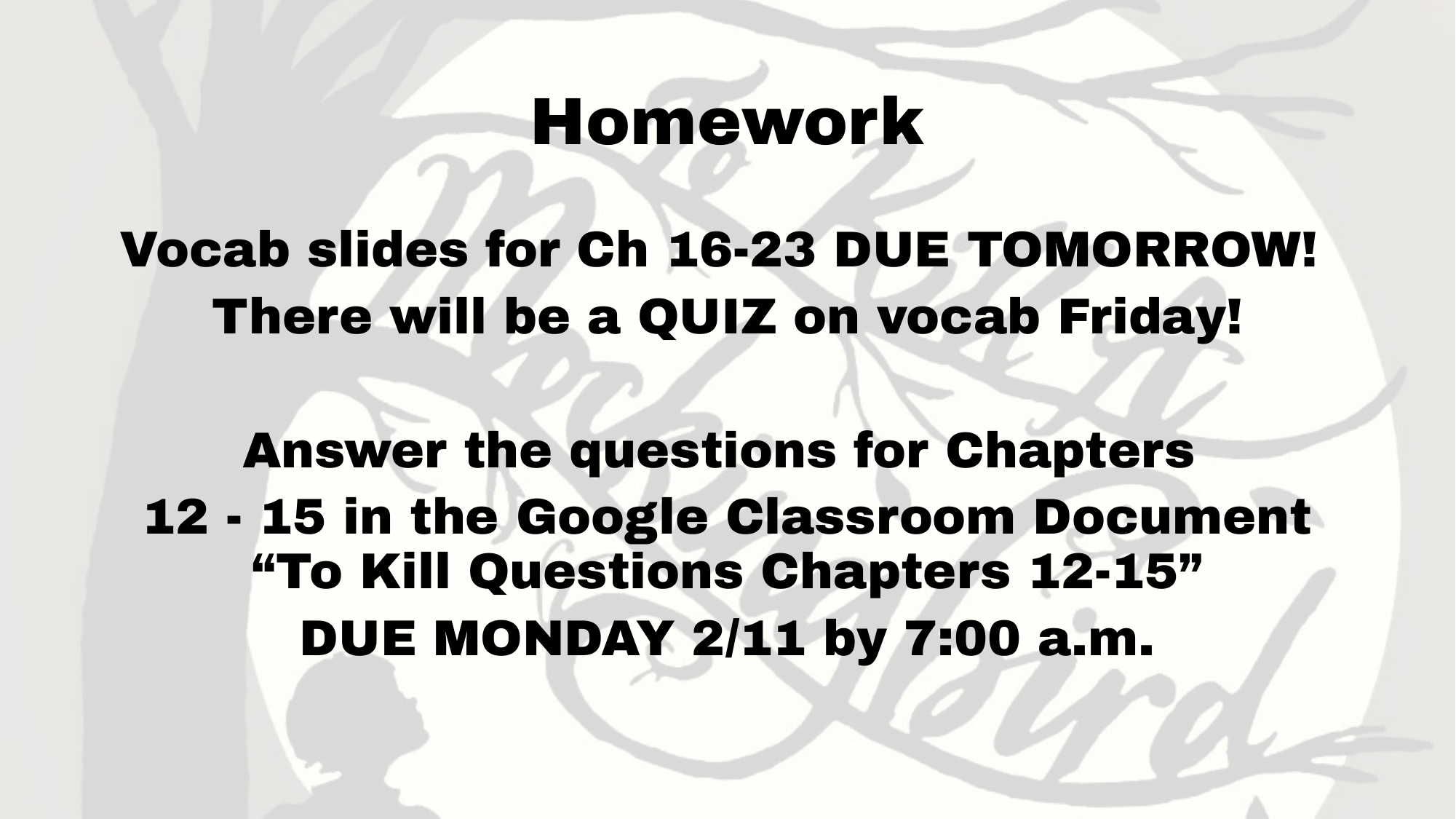

# Homework
Vocab slides for Ch 16-23 DUE TOMORROW!
There will be a QUIZ on vocab Friday!

Answer the questions for Chapters
12 - 15 in the Google Classroom Document “To Kill Questions Chapters 12-15”
DUE MONDAY 2/11 by 7:00 a.m.